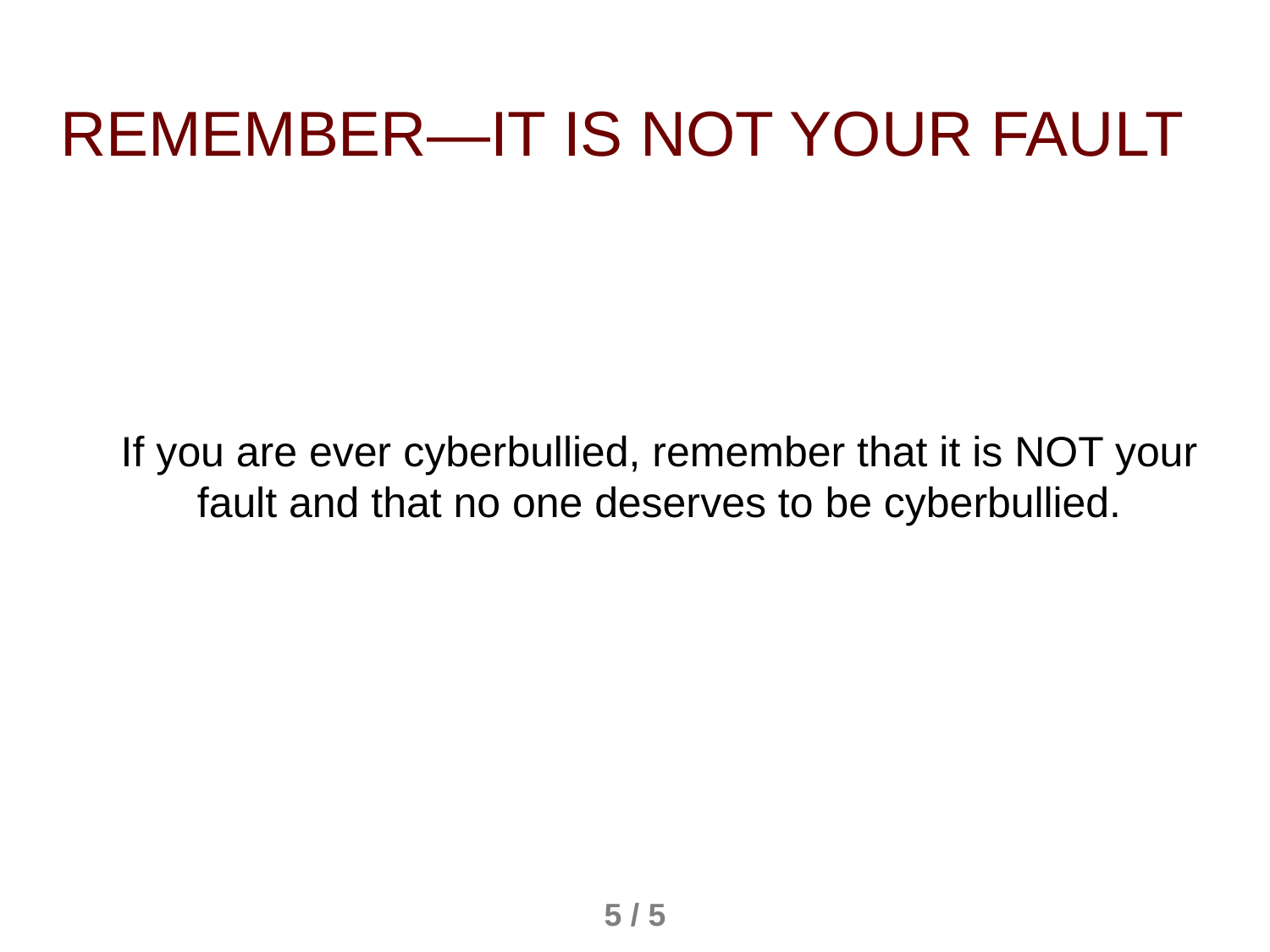

Remember—it is not your fault
If you are ever cyberbullied, remember that it is NOT your fault and that no one deserves to be cyberbullied.
5 / 5